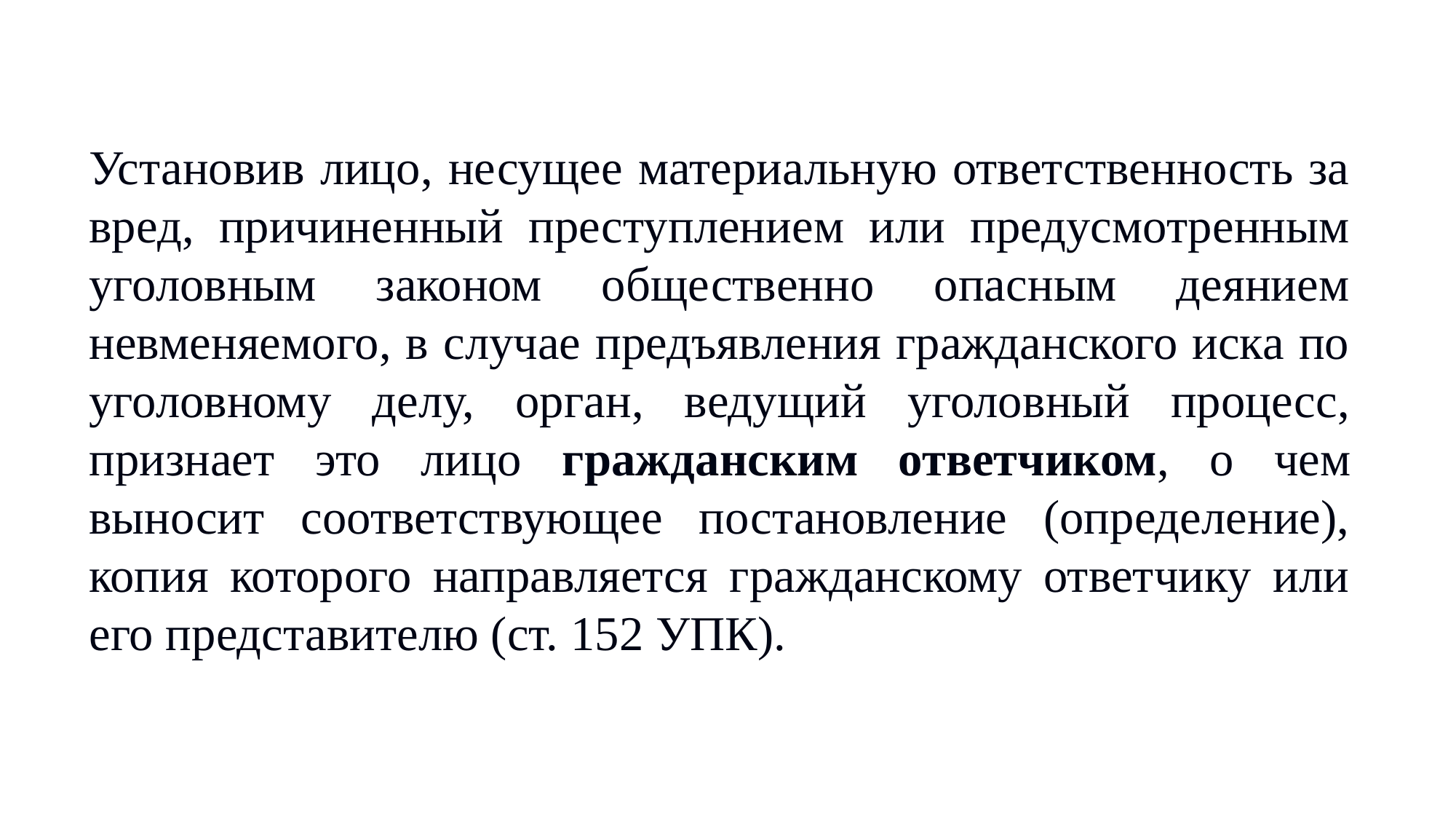

Установив лицо, несущее материальную ответственность за вред, причиненный преступлением или предусмотренным уголовным законом общественно опасным деянием невменяемого, в случае предъявления гражданского иска по уголовному делу, орган, ведущий уголовный процесс, признает это лицо гражданским ответчиком, о чем выносит соответствующее постановление (определение), копия которого направляется гражданскому ответчику или его представителю (ст. 152 УПК).